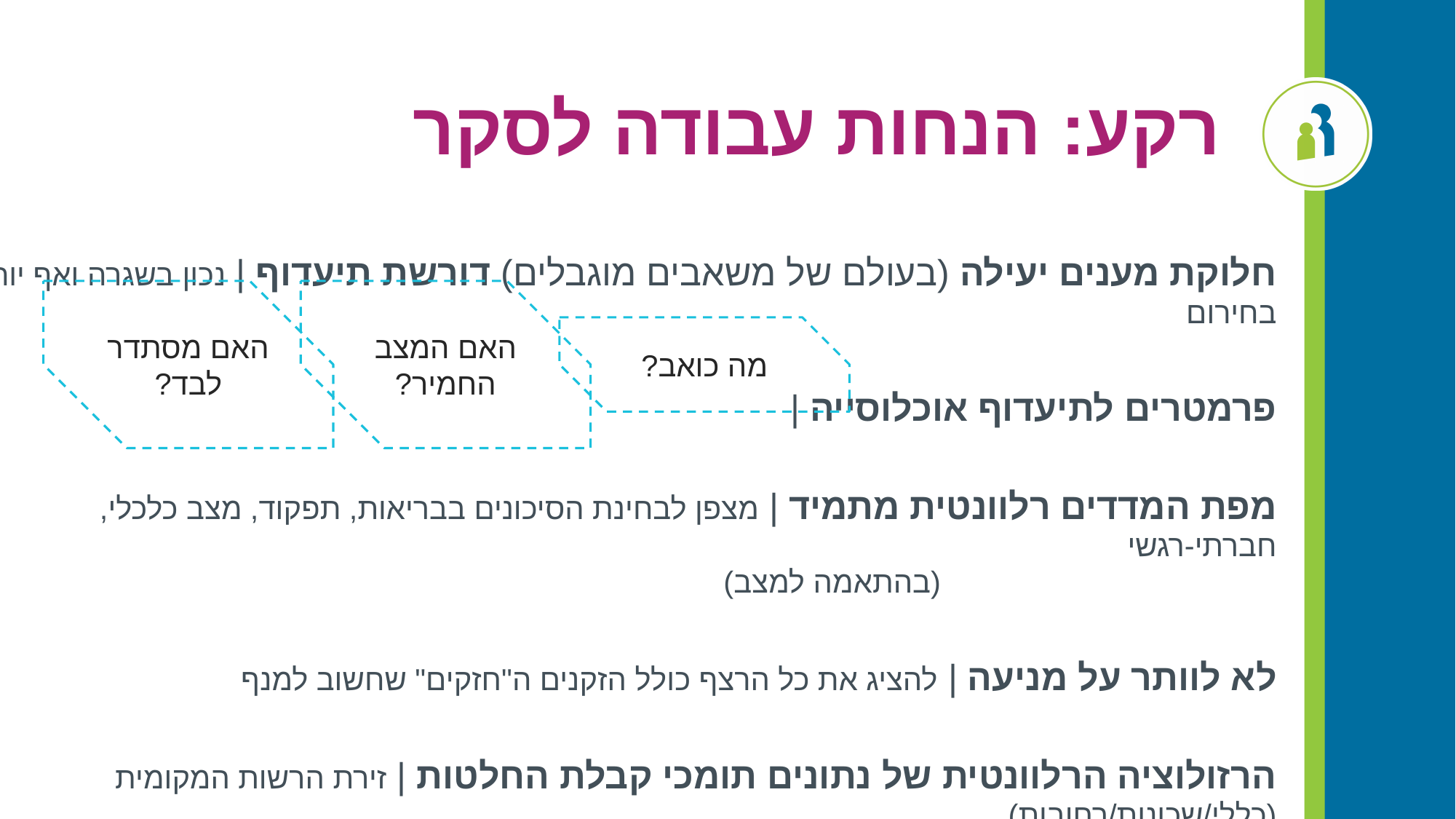

# רקע: הנחות עבודה לסקר
חלוקת מענים יעילה (בעולם של משאבים מוגבלים) דורשת תיעדוף | נכון בשגרה ואף יותר בחירום
פרמטרים לתיעדוף אוכלוסייה |
מפת המדדים רלוונטית מתמיד | מצפן לבחינת הסיכונים בבריאות, תפקוד, מצב כלכלי, חברתי-רגשי
				 (בהתאמה למצב)
לא לוותר על מניעה | להציג את כל הרצף כולל הזקנים ה"חזקים" שחשוב למנף
הרזולוציה הרלוונטית של נתונים תומכי קבלת החלטות | זירת הרשות המקומית (כללי/שכונות/רחובות)
האם מסתדר לבד?
האם המצב החמיר?
מה כואב?